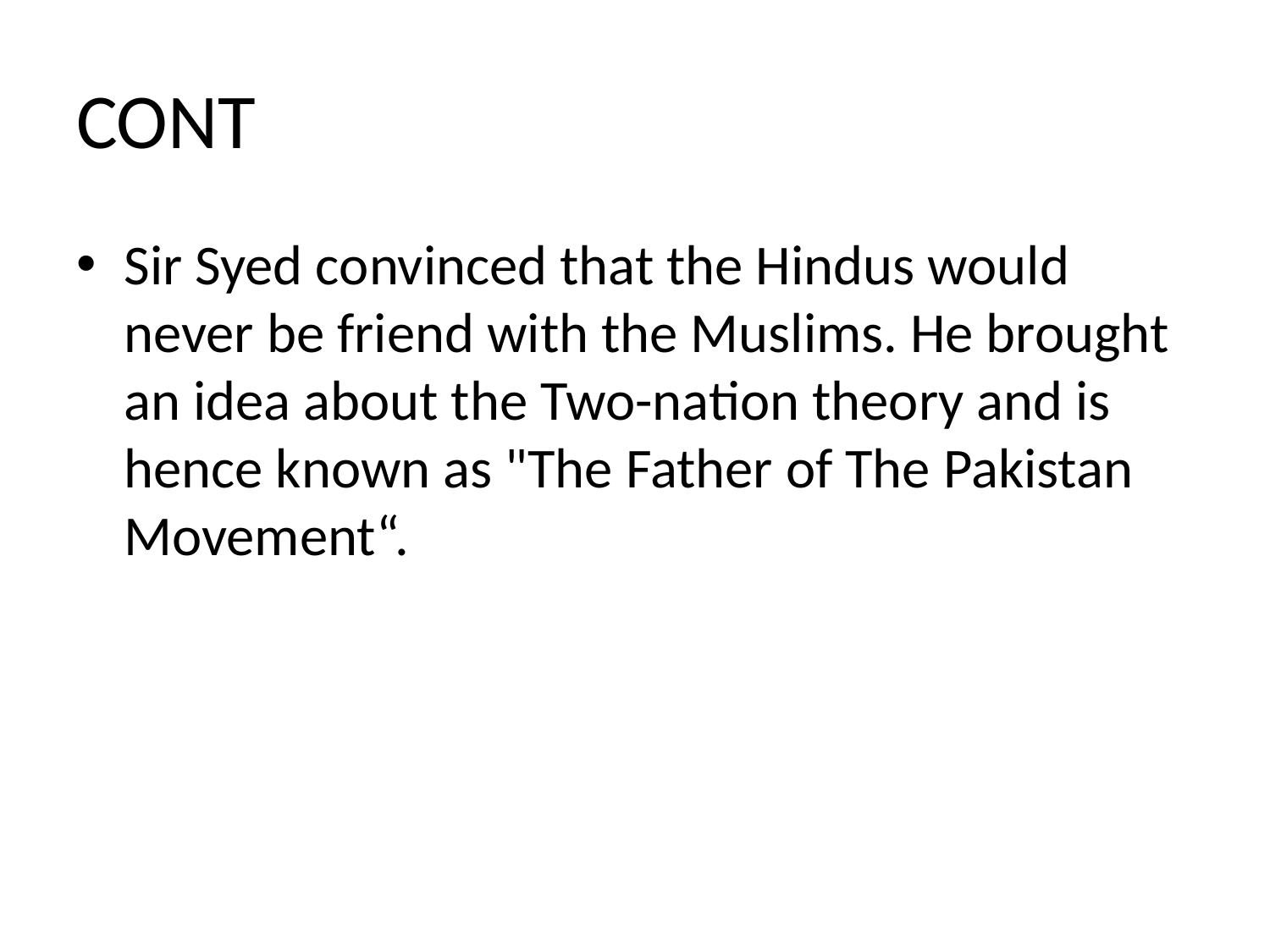

# CONT
Sir Syed convinced that the Hindus would never be friend with the Muslims. He brought an idea about the Two-nation theory and is hence known as "The Father of The Pakistan Movement“.